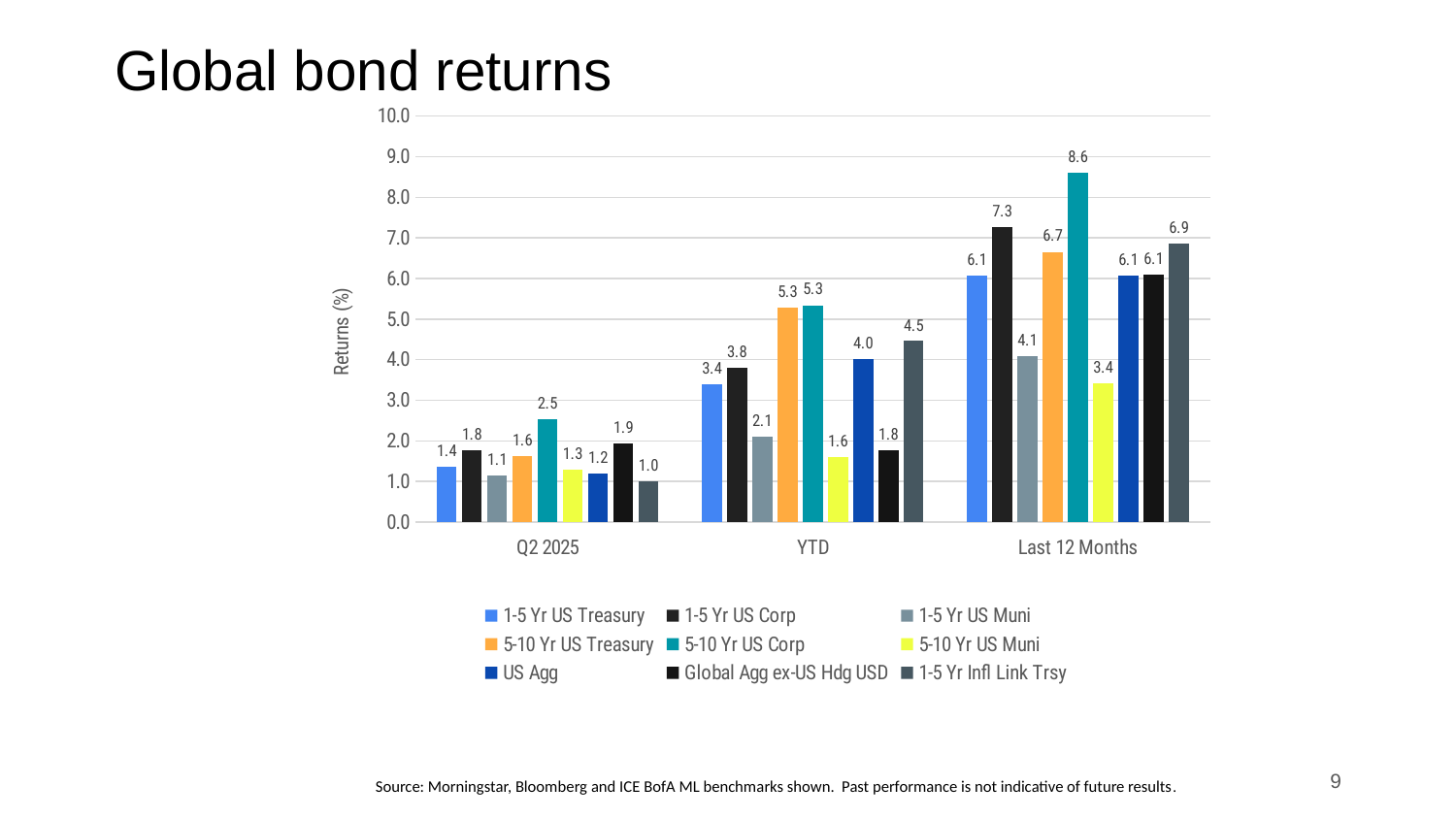

# Global bond returns

### Chart

| Category | 1-5 Yr US Treasury | 1-5 Yr US Corp | 1-5 Yr US Muni | 5-10 Yr US Treasury | 5-10 Yr US Corp | 5-10 Yr US Muni | US Agg | Global Agg ex-US Hdg USD | 1-5 Yr Infl Link Trsy |
|---|---|---|---|---|---|---|---|---|---|
| Q2 2025 | 1.36397 | 1.77529 | 1.14565 | 1.63653 | 2.52818 | 1.29023 | 1.20681 | 1.9336 | 1.01224 |
| YTD | 3.39424 | 3.79393 | 2.10019 | 5.29447 | 5.34163 | 1.59212 | 4.0214 | 1.76065 | 4.45953 |
| Last 12 Months | 6.07109 | 7.26246 | 4.08453 | 6.6554 | 8.59245 | 3.41132 | 6.07623 | 6.08582 | 6.86899 |
9
Source: Morningstar, Bloomberg and ICE BofA ML benchmarks shown.  Past performance is not indicative of future results.